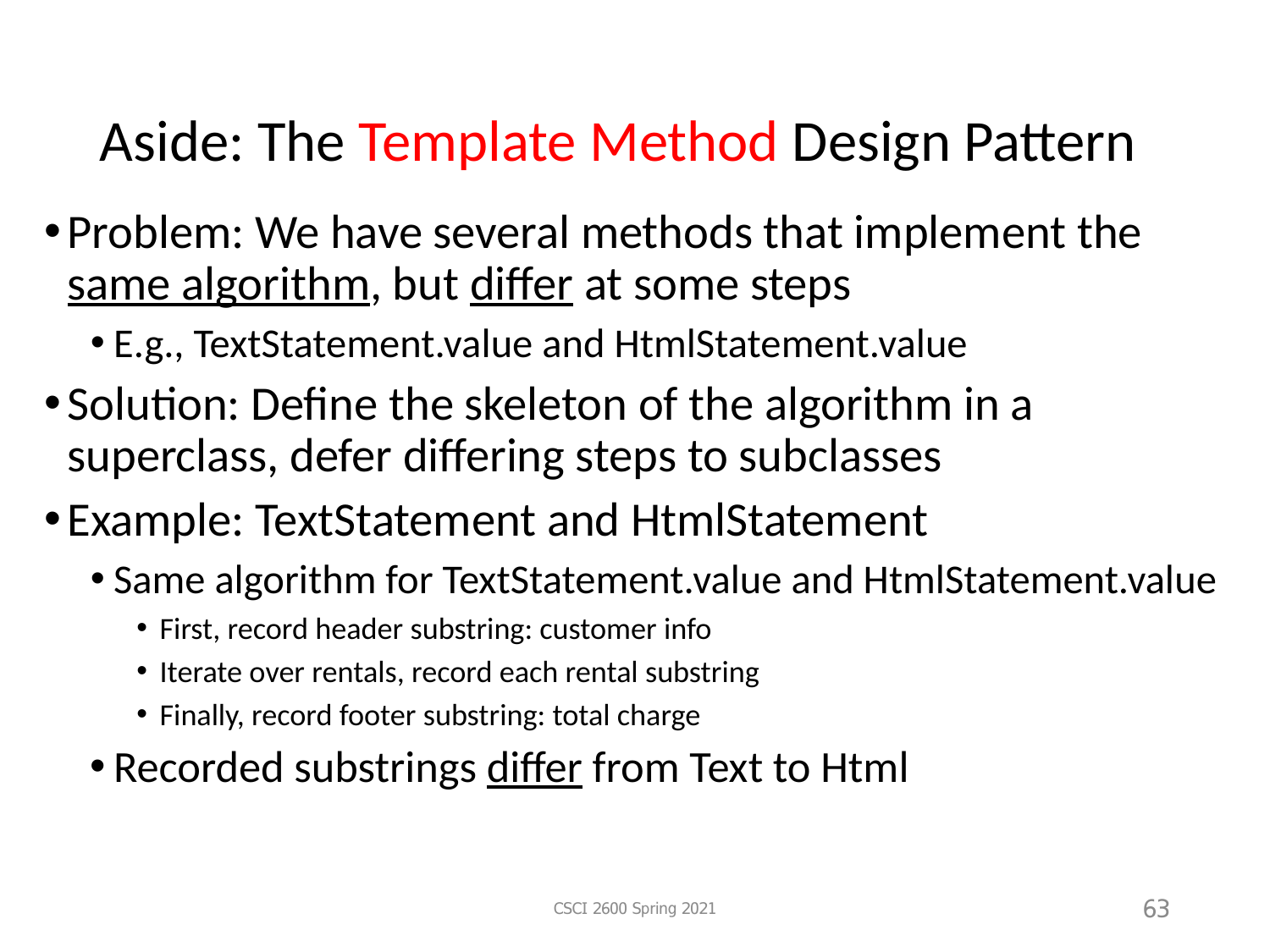

Aside: The Template Method Design Pattern
Problem: We have several methods that implement the same algorithm, but differ at some steps
E.g., TextStatement.value and HtmlStatement.value
Solution: Define the skeleton of the algorithm in a superclass, defer differing steps to subclasses
Example: TextStatement and HtmlStatement
Same algorithm for TextStatement.value and HtmlStatement.value
First, record header substring: customer info
Iterate over rentals, record each rental substring
Finally, record footer substring: total charge
Recorded substrings differ from Text to Html
CSCI 2600 Spring 2021
63